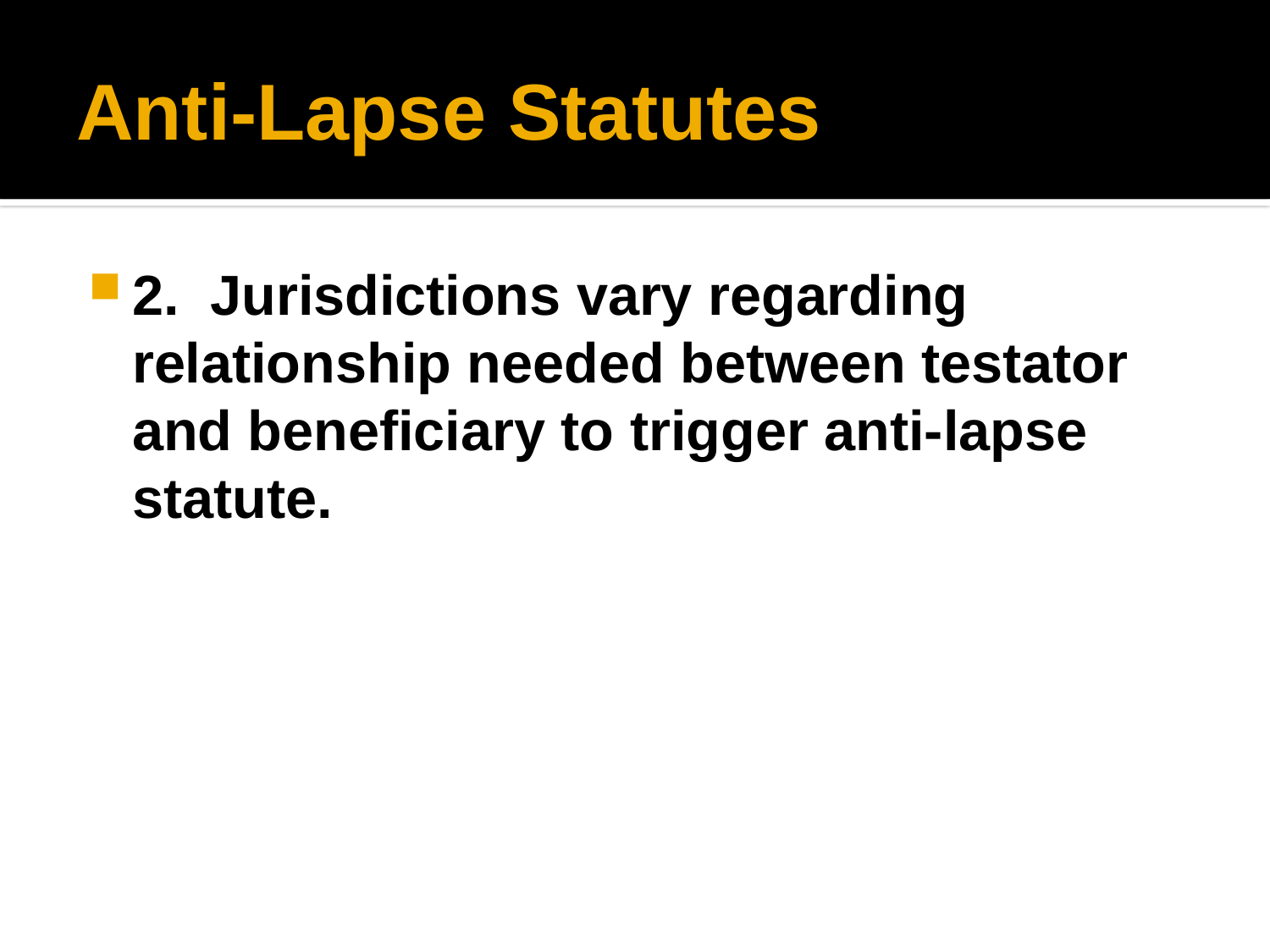

# Anti-Lapse Statutes
2.  Jurisdictions vary regarding relationship needed between testator and beneficiary to trigger anti-lapse statute.